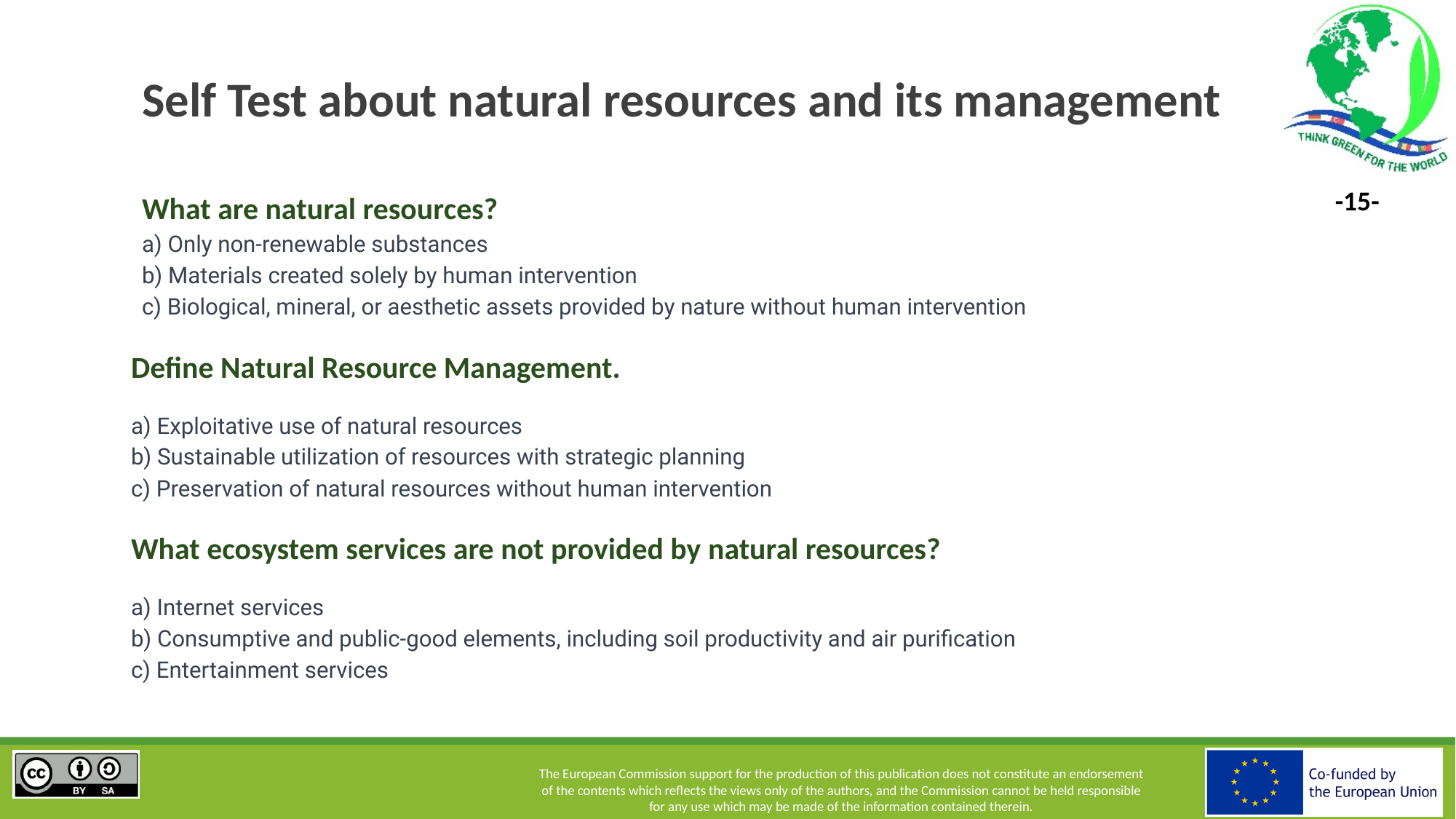

# Self Test about natural resources and its management
What are natural resources?
a) Only non-renewable substances
b) Materials created solely by human intervention
c) Biological, mineral, or aesthetic assets provided by nature without human intervention
Define Natural Resource Management.
a) Exploitative use of natural resources
b) Sustainable utilization of resources with strategic planning
c) Preservation of natural resources without human intervention
What ecosystem services are not provided by natural resources?
a) Internet services
b) Consumptive and public-good elements, including soil productivity and air purification
c) Entertainment services